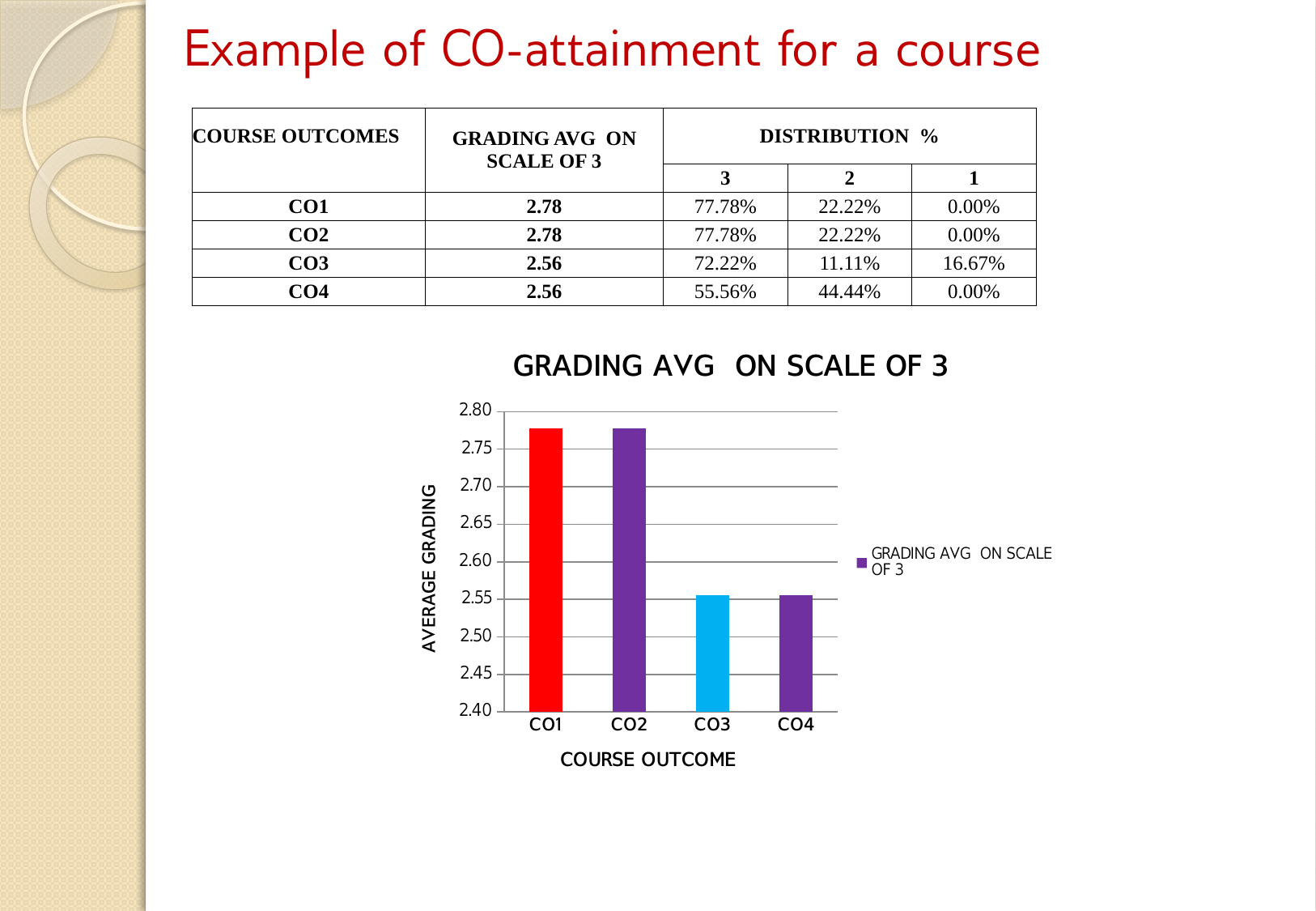

# Example of CO-attainment for a course
|  |  |  |  |  |  |  |
| --- | --- | --- | --- | --- | --- | --- |
| COURSE OUTCOMES | GRADING AVG ON SCALE OF 3 | DISTRIBUTION % |  |  |  |  |
|  |  | 3 | 2 | 1 |  |  |
| CO1 | 2.78 | 77.78% | 22.22% | 0.00% |  |  |
| CO2 | 2.78 | 77.78% | 22.22% | 0.00% |  |  |
| CO3 | 2.56 | 72.22% | 11.11% | 16.67% |  |  |
| CO4 | 2.56 | 55.56% | 44.44% | 0.00% |  |  |
|  |  |  |  |  |  |  |
|  |  |  |  |  |  |  |
|  |  |  |  |  |  |  |
|  |  |  |  |  |  |  |
|  |  |  |  |  |  |  |
|  |  |  |  |  |  |  |
|  |  |  |  |  |  |  |
|  |  |  |  |  |  |  |
|  |  |  |  |  |  |  |
|  |  |  |  |  |  |  |
|  |  |  |  |  |  |  |
|  |  |  |  |  |  |  |
|  |  |  |  |  |  |  |
|  |  |  |  |  |  |  |
|  |  |  |  |  |  |  |
|  |  |  |  |  |  |  |
|  |  |  |  |  |  |  |
|  |  |  |  |  |  |  |
|  |  |  |  |  |  |  |
|  |  |  |  |  |  |  |
|  |  |  |  |  |  |  |

### Chart:

| Category | GRADING AVG  ON SCALE OF 3 |
|---|---|
| CO1 | 2.7777777777777777 |
| CO2 | 2.7777777777777777 |
| CO3 | 2.5555555555555554 |
| CO4 | 2.5555555555555554 |